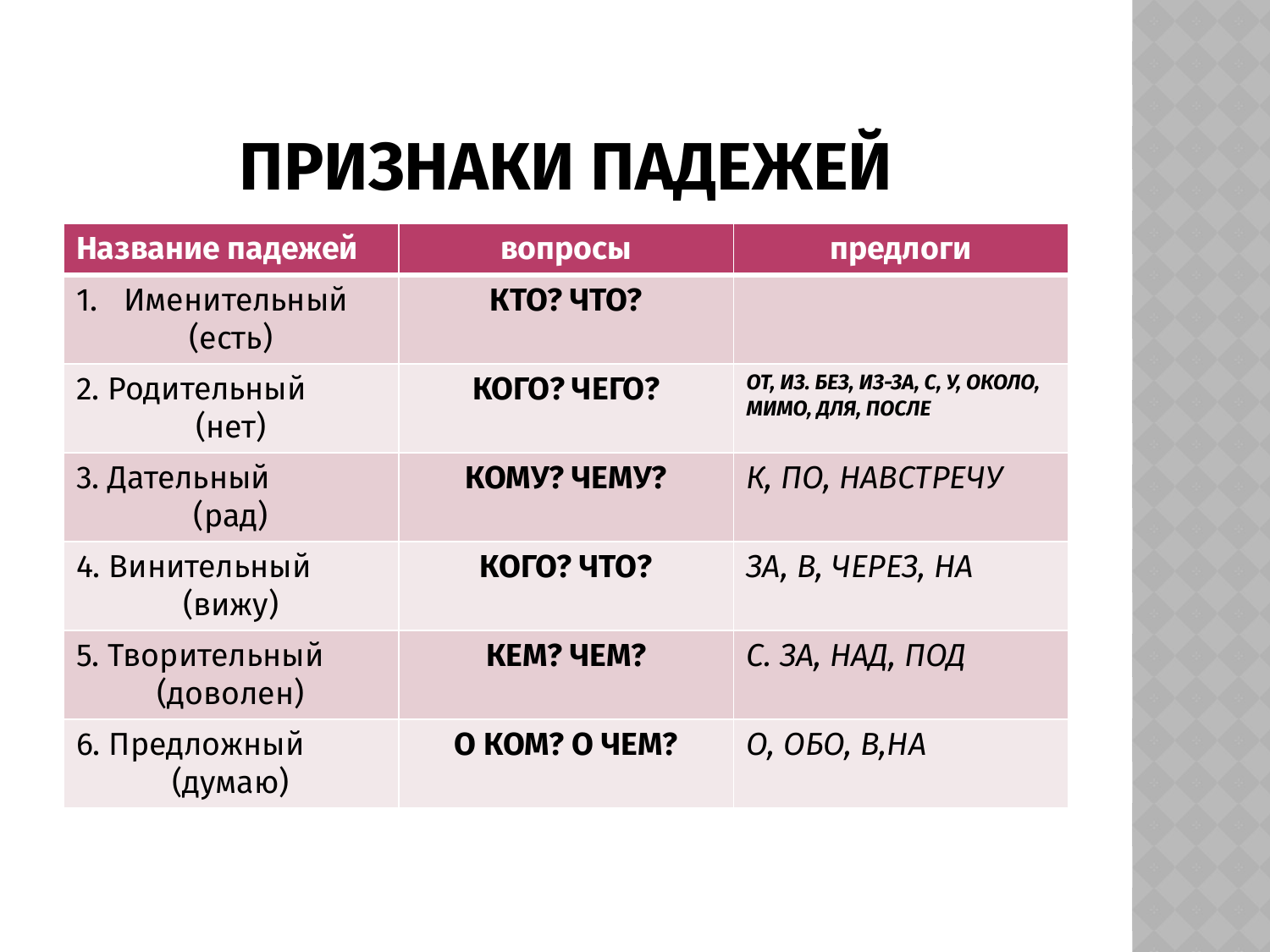

# Признаки падежей
| Название падежей | вопросы | предлоги |
| --- | --- | --- |
| Именительный (есть) | КТО? ЧТО? |  |
| 2. Родительный (нет) | КОГО? ЧЕГО? | ОТ, ИЗ. БЕЗ, ИЗ-ЗА, С, У, ОКОЛО, МИМО, ДЛЯ, ПОСЛЕ |
| 3. Дательный (рад) | КОМУ? ЧЕМУ? | К, ПО, НАВСТРЕЧУ |
| 4. Винительный (вижу) | КОГО? ЧТО? | ЗА, В, ЧЕРЕЗ, НА |
| 5. Творительный (доволен) | КЕМ? ЧЕМ? | С. ЗА, НАД, ПОД |
| 6. Предложный (думаю) | О КОМ? О ЧЕМ? | О, ОБО, В,НА |